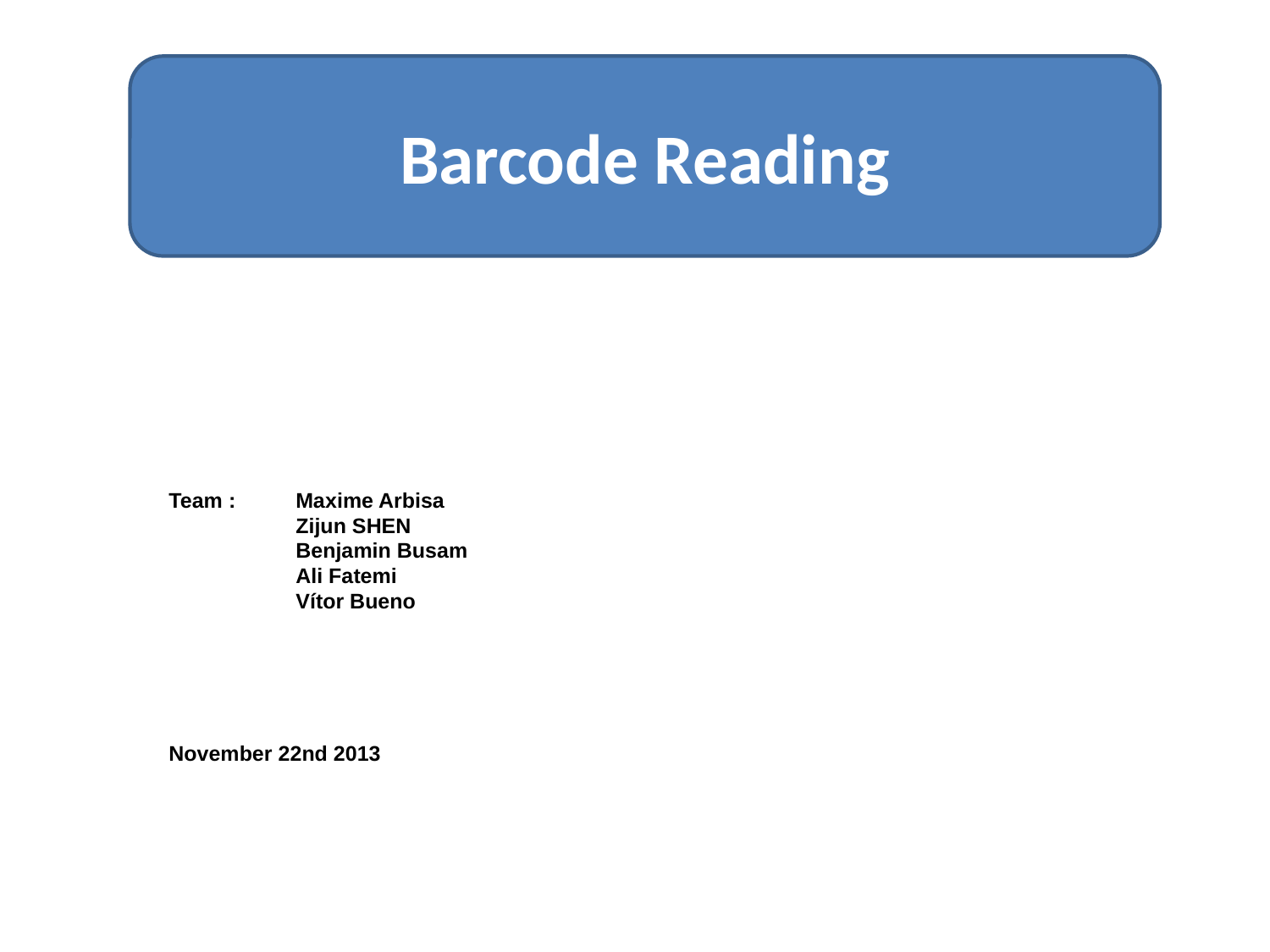

Barcode Reading
Team :	Maxime Arbisa
	Zijun SHEN
	Benjamin Busam
	Ali Fatemi
	Vítor Bueno

November 22nd 2013